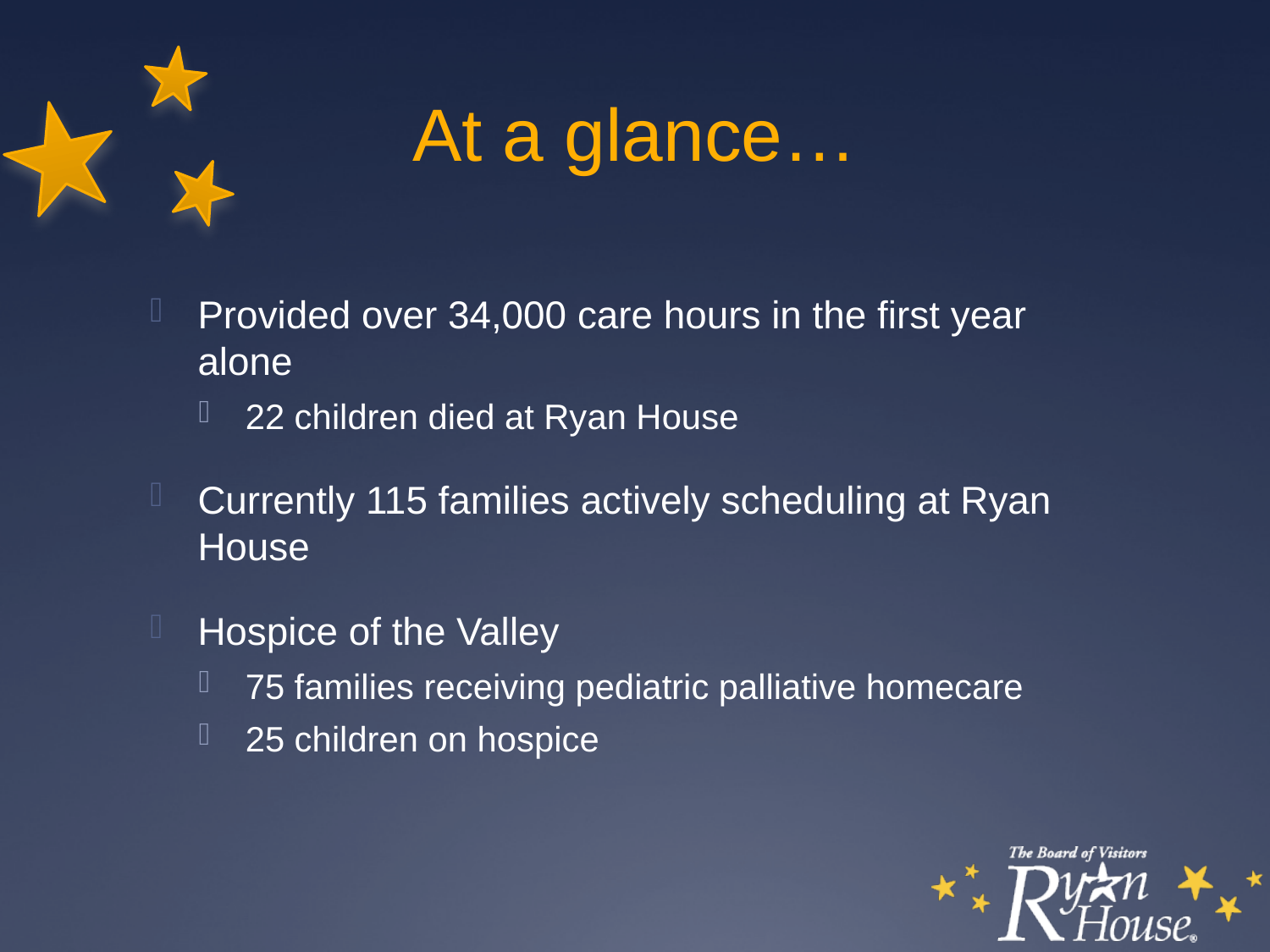

# At a glance…
Provided over 34,000 care hours in the first year alone
22 children died at Ryan House
Currently 115 families actively scheduling at Ryan House
Hospice of the Valley
75 families receiving pediatric palliative homecare
25 children on hospice